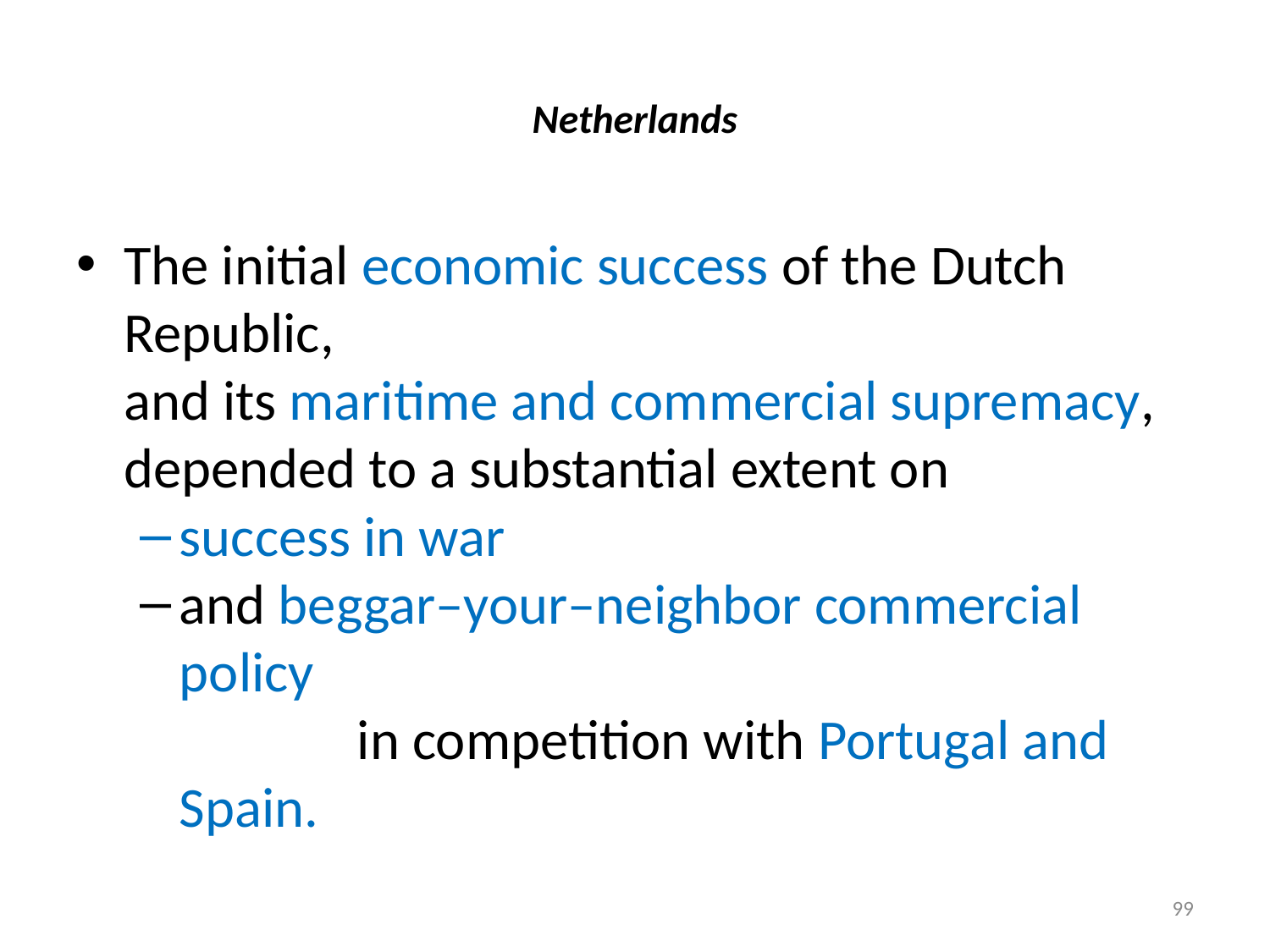

# Netherlands
The initial economic success of the Dutch Republic,                                                             and its maritime and commercial supremacy, depended to a substantial extent on
success in war
and beggar–your–neighbor commercial policy                                                                                    in competition with Portugal and Spain.

99